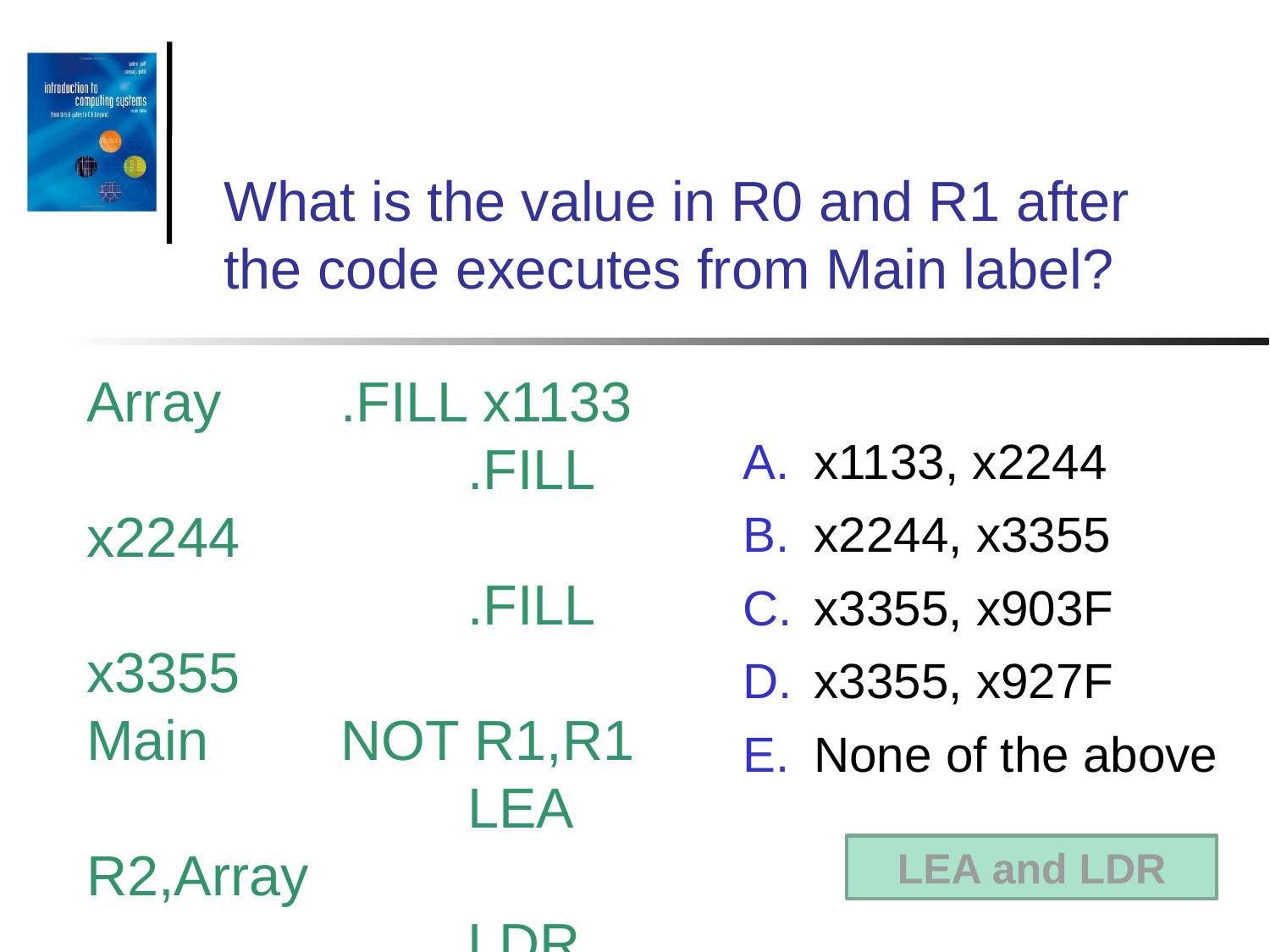

What is the value in R0 and R1 after the code executes from Main label?
Array	.FILL x1133
			.FILL x2244
			.FILL x3355
Main		NOT R1,R1
			LEA R2,Array
			LDR R0,R2,2
			LDR R1,R2,3
			HALT
x1133, x2244
x2244, x3355
x3355, x903F
x3355, x927F
None of the above
LEA and LDR